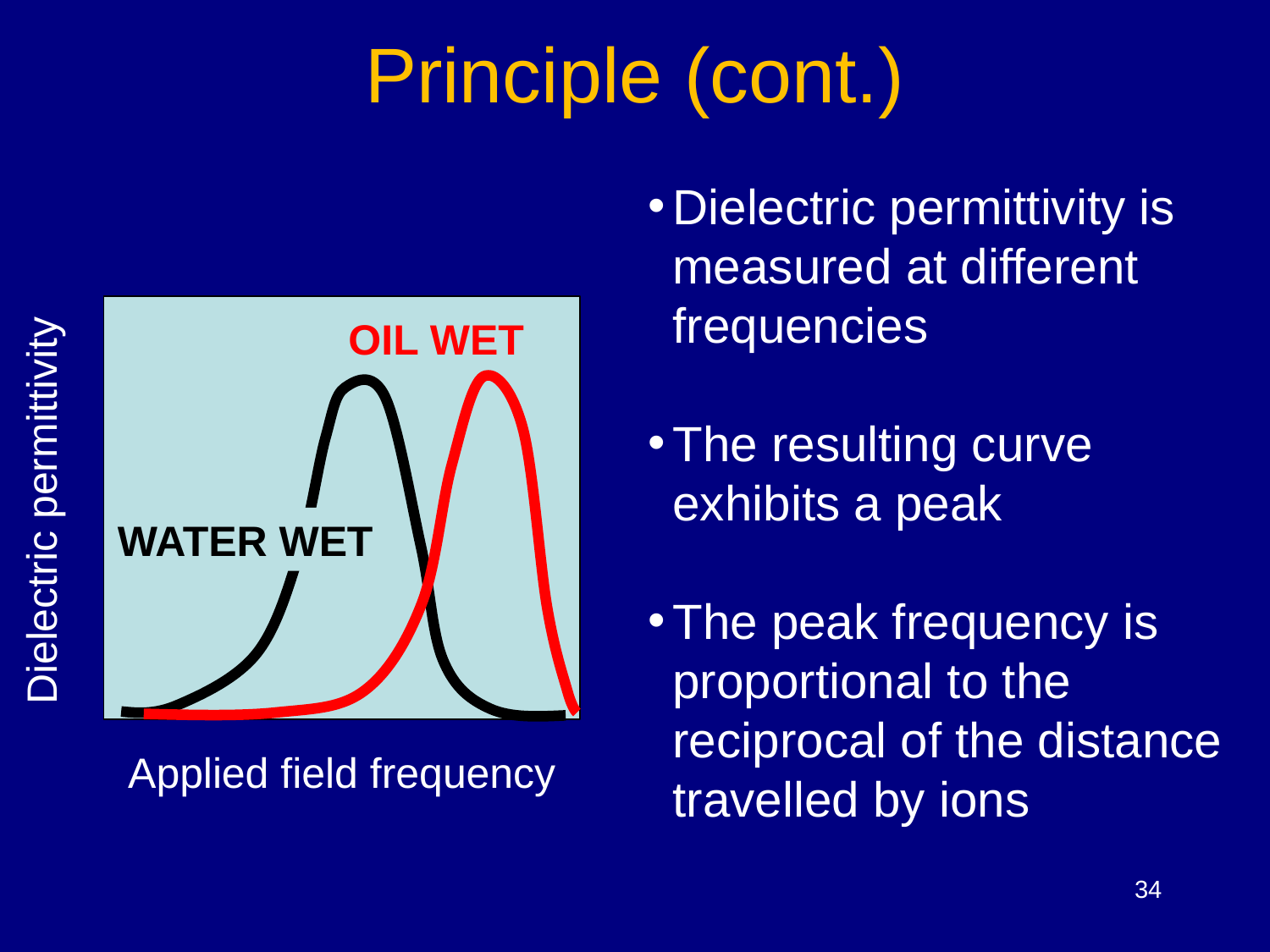

Principle (cont.)
Dielectric permittivity is measured at different frequencies

The resulting curve exhibits a peak

The peak frequency is proportional to the reciprocal of the distance travelled by ions

OIL WET

WATER WET
Dielectric permittivity
Applied field frequency
34